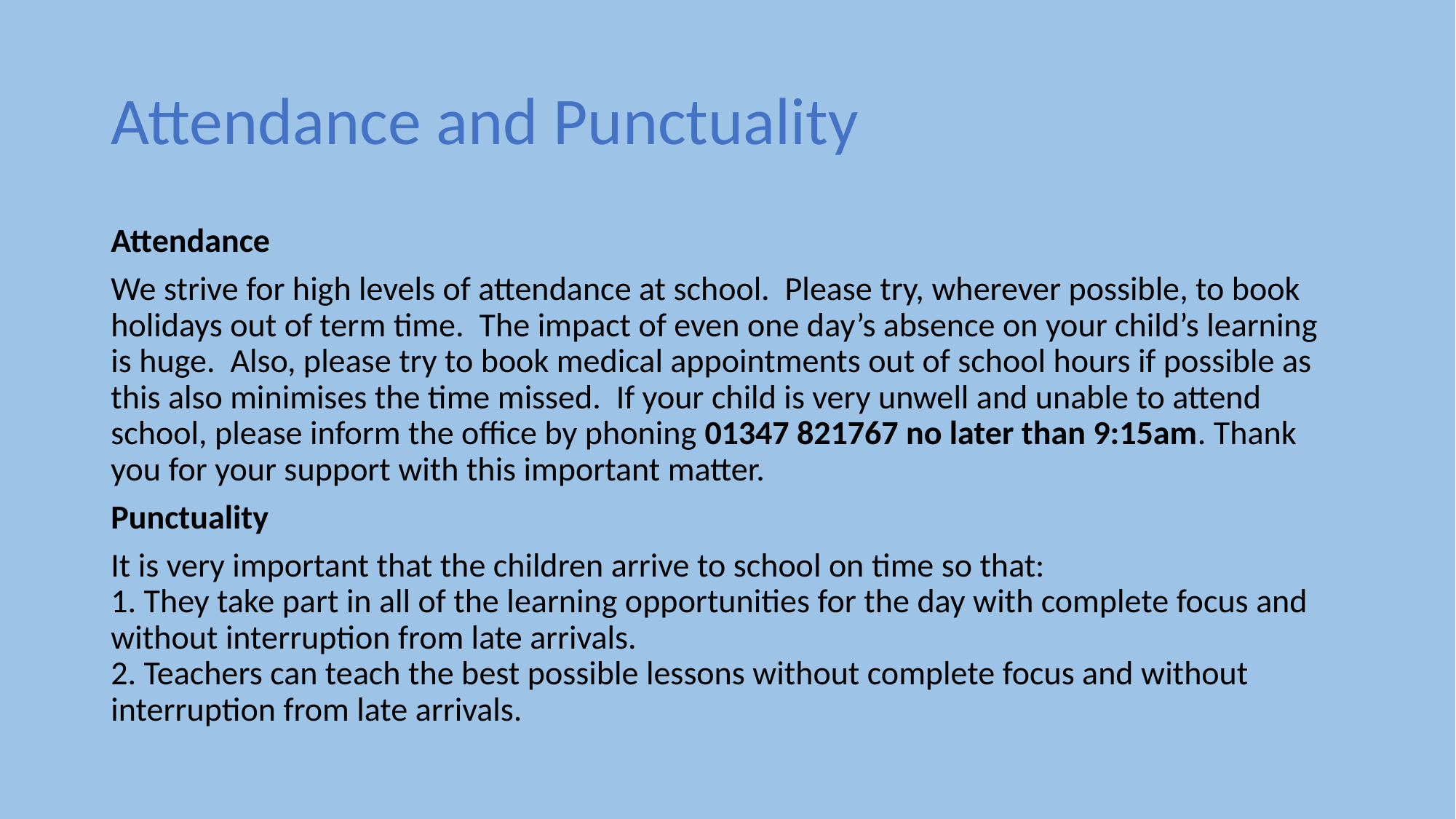

# Attendance and Punctuality
Attendance
We strive for high levels of attendance at school.  Please try, wherever possible, to book holidays out of term time.  The impact of even one day’s absence on your child’s learning is huge.  Also, please try to book medical appointments out of school hours if possible as this also minimises the time missed.  If your child is very unwell and unable to attend school, please inform the office by phoning 01347 821767 no later than 9:15am. Thank you for your support with this important matter.
Punctuality
It is very important that the children arrive to school on time so that:
1. They take part in all of the learning opportunities for the day with complete focus and without interruption from late arrivals.
2. Teachers can teach the best possible lessons without complete focus and without interruption from late arrivals.